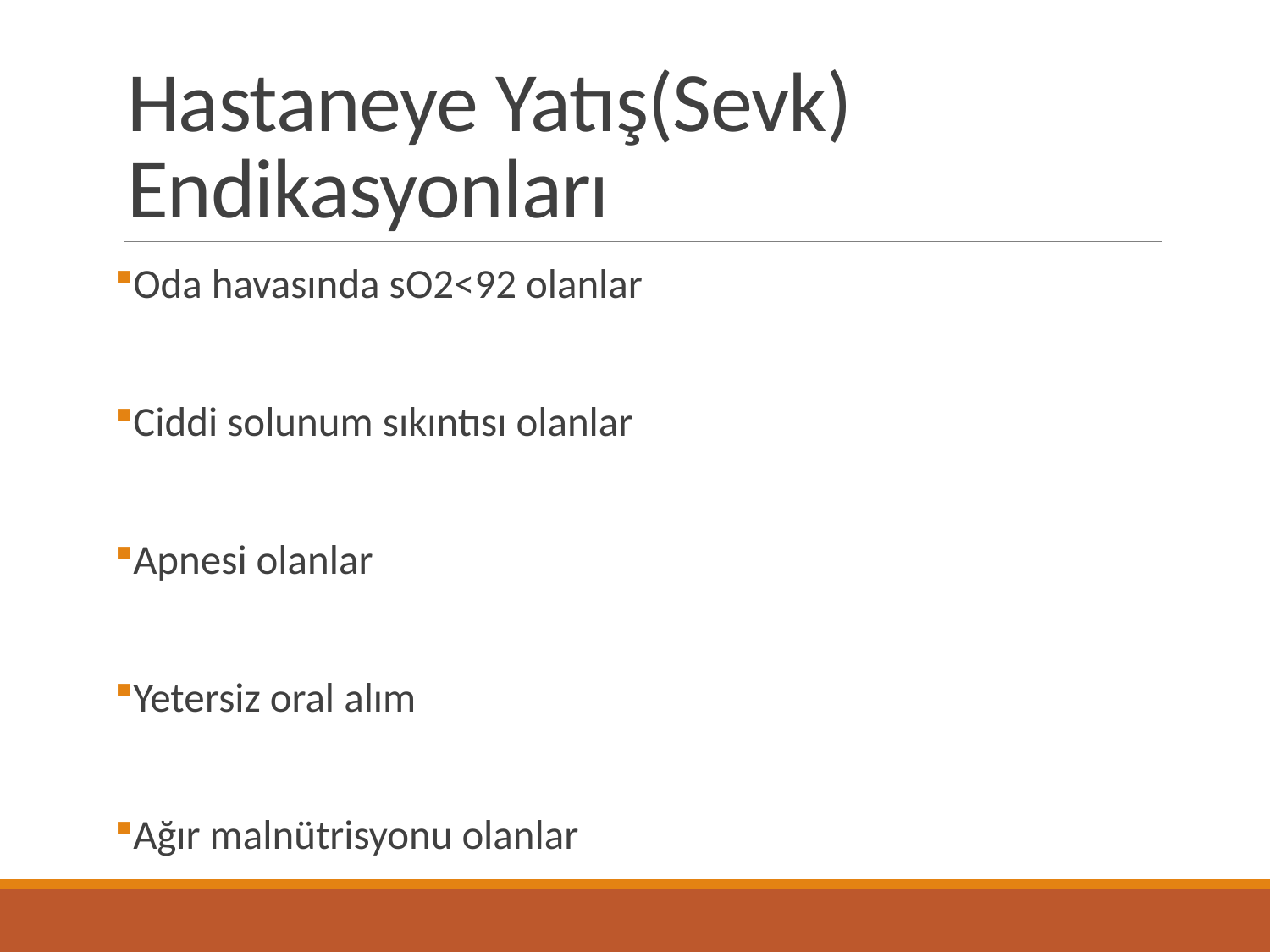

# Hastaneye Yatış(Sevk) Endikasyonları
Oda havasında sO2<92 olanlar

Ciddi solunum sıkıntısı olanlar

Apnesi olanlar

Yetersiz oral alım

Ağır malnütrisyonu olanlar